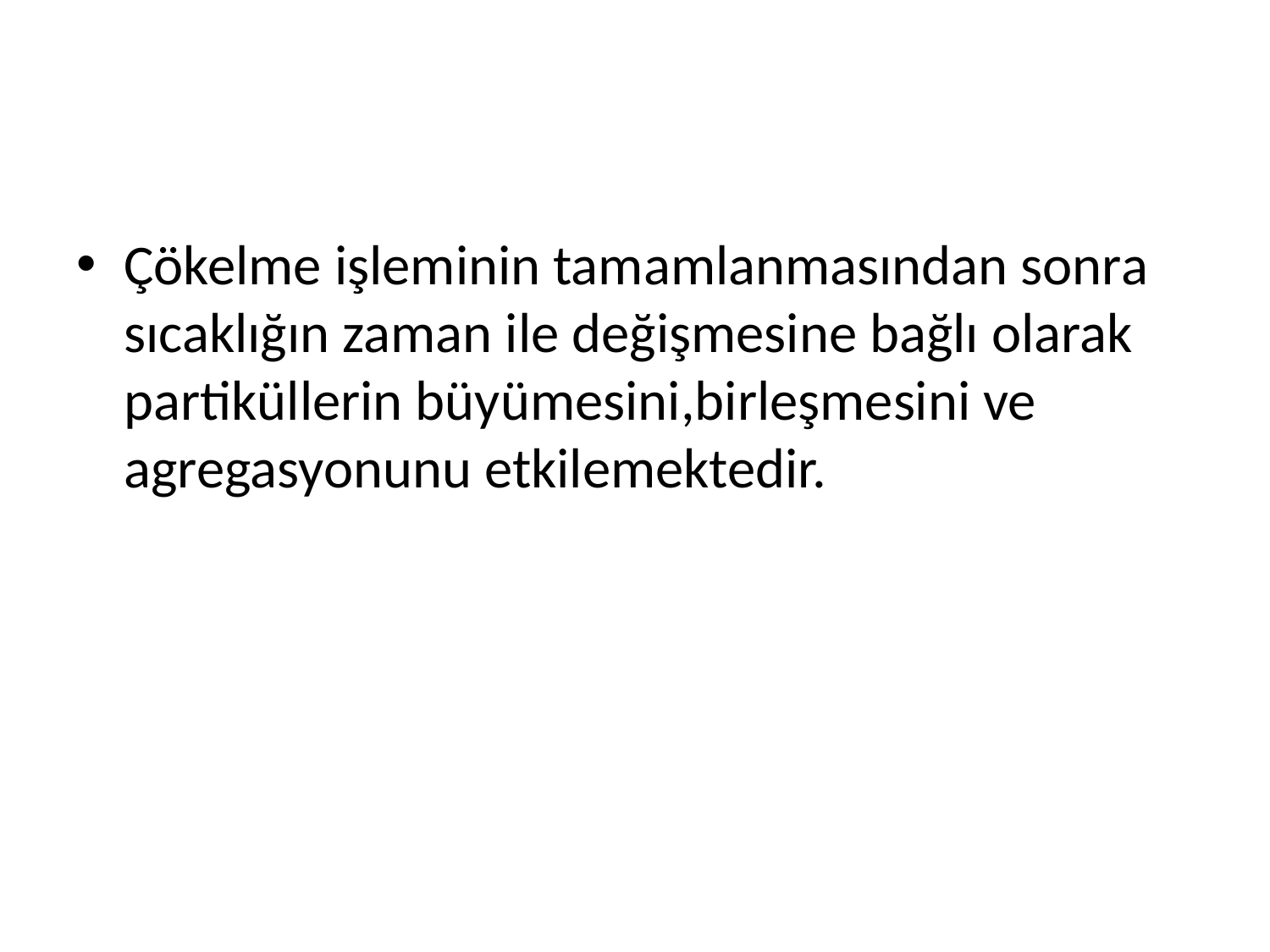

#
Çökelme işleminin tamamlanmasından sonra sıcaklığın zaman ile değişmesine bağlı olarak partiküllerin büyümesini,birleşmesini ve agregasyonunu etkilemektedir.